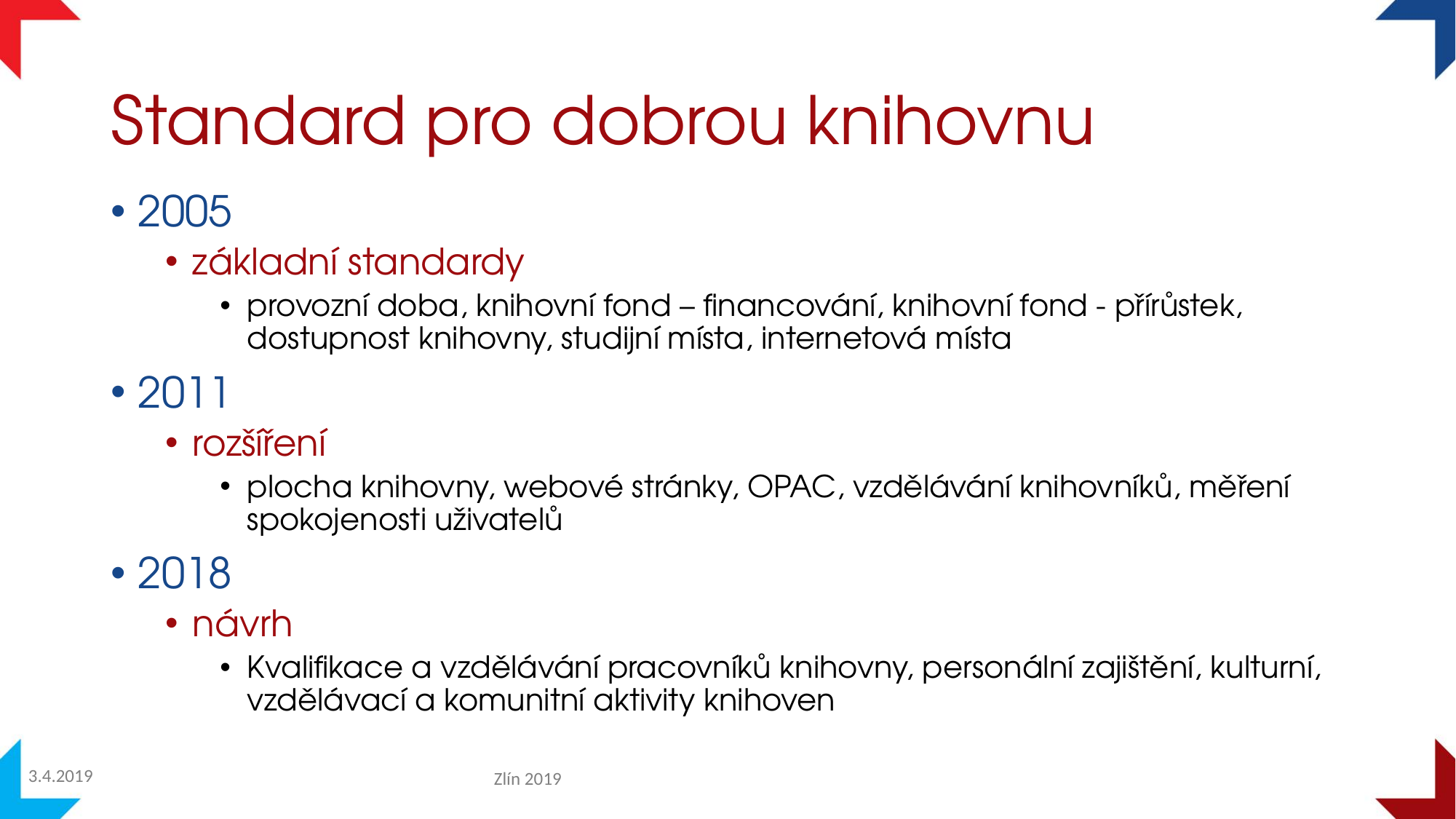

# Standard pro dobrou knihovnu
2005
základní standardy
provozní doba, knihovní fond – financování, knihovní fond - přírůstek, dostupnost knihovny, studijní místa, internetová místa
2011
rozšíření
plocha knihovny, webové stránky, OPAC, vzdělávání knihovníků, měření spokojenosti uživatelů
2018
návrh
Kvalifikace a vzdělávání pracovníků knihovny, personální zajištění, kulturní, vzdělávací a komunitní aktivity knihoven
3.4.2019
Zlín 2019